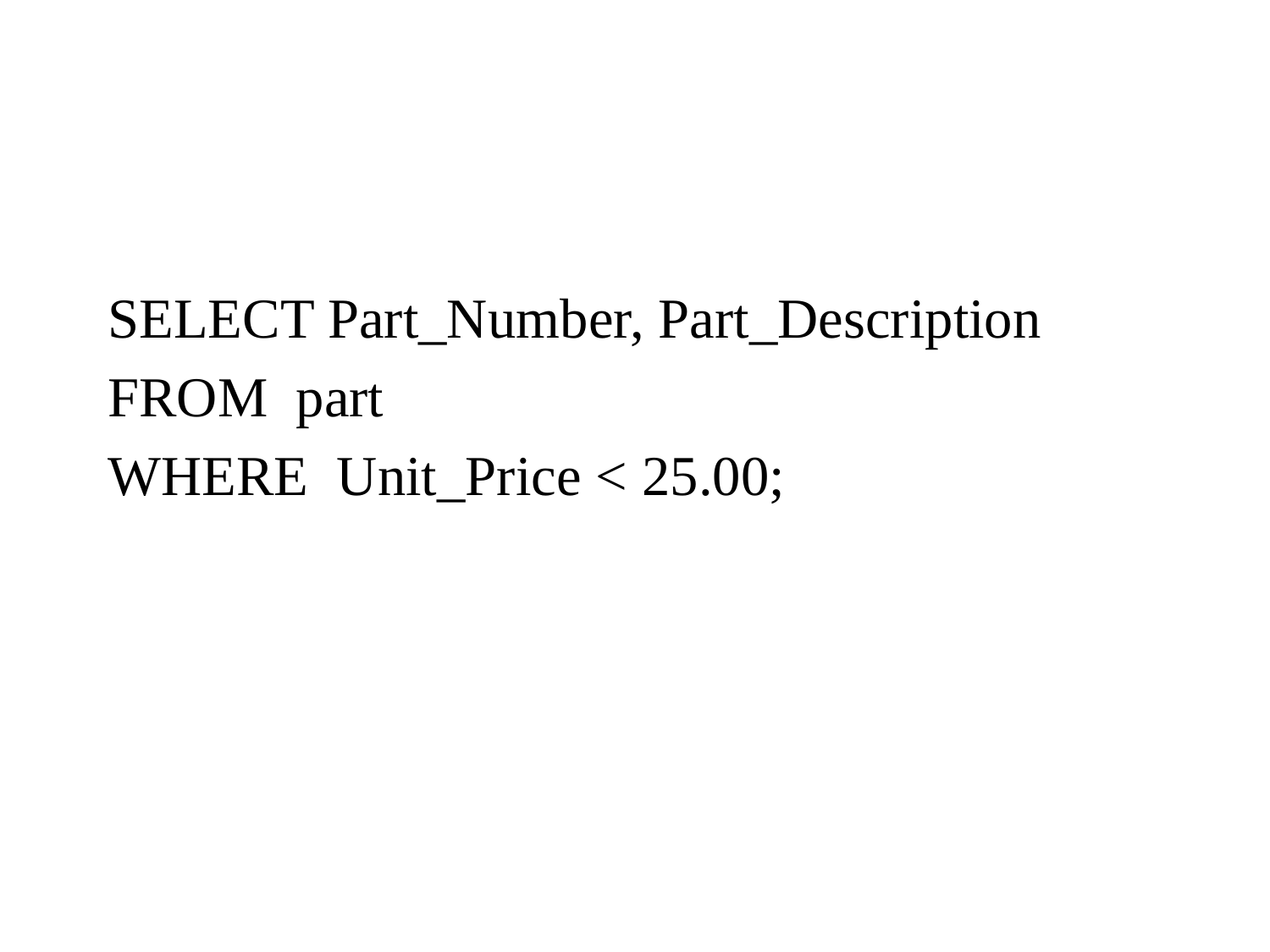

#
SELECT Part_Number, Part_Description
FROM  part
WHERE  Unit_Price < 25.00;